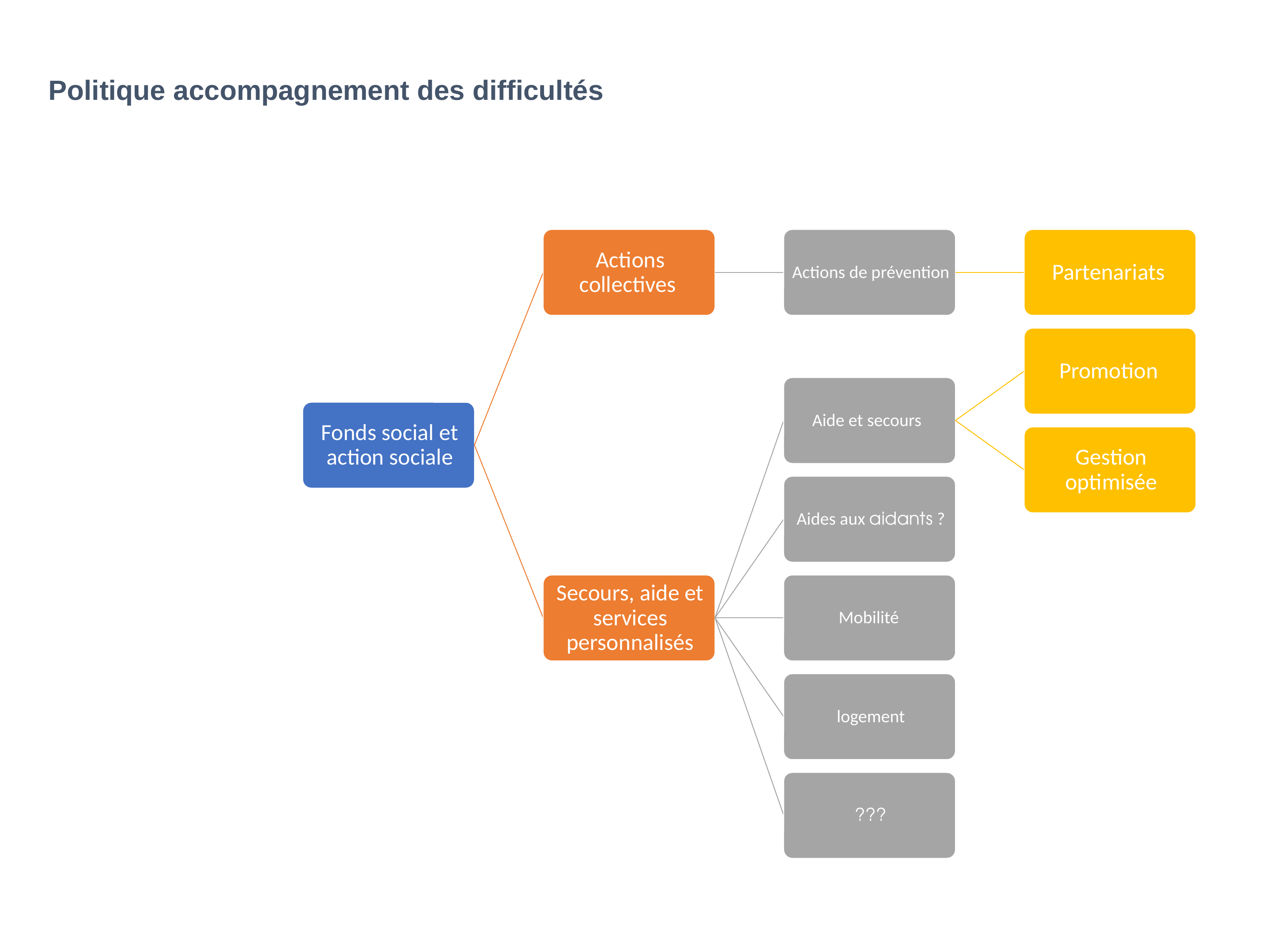

Politique accompagnement des difficultés
Fonds social et action sociale

Actions collectives

Actions de prévention

Partenariats

Secours, aide et services personnalisés

Aide et secours

Promotion

Gestion optimisée

Aides aux aidants ?

Mobilité

logement

???